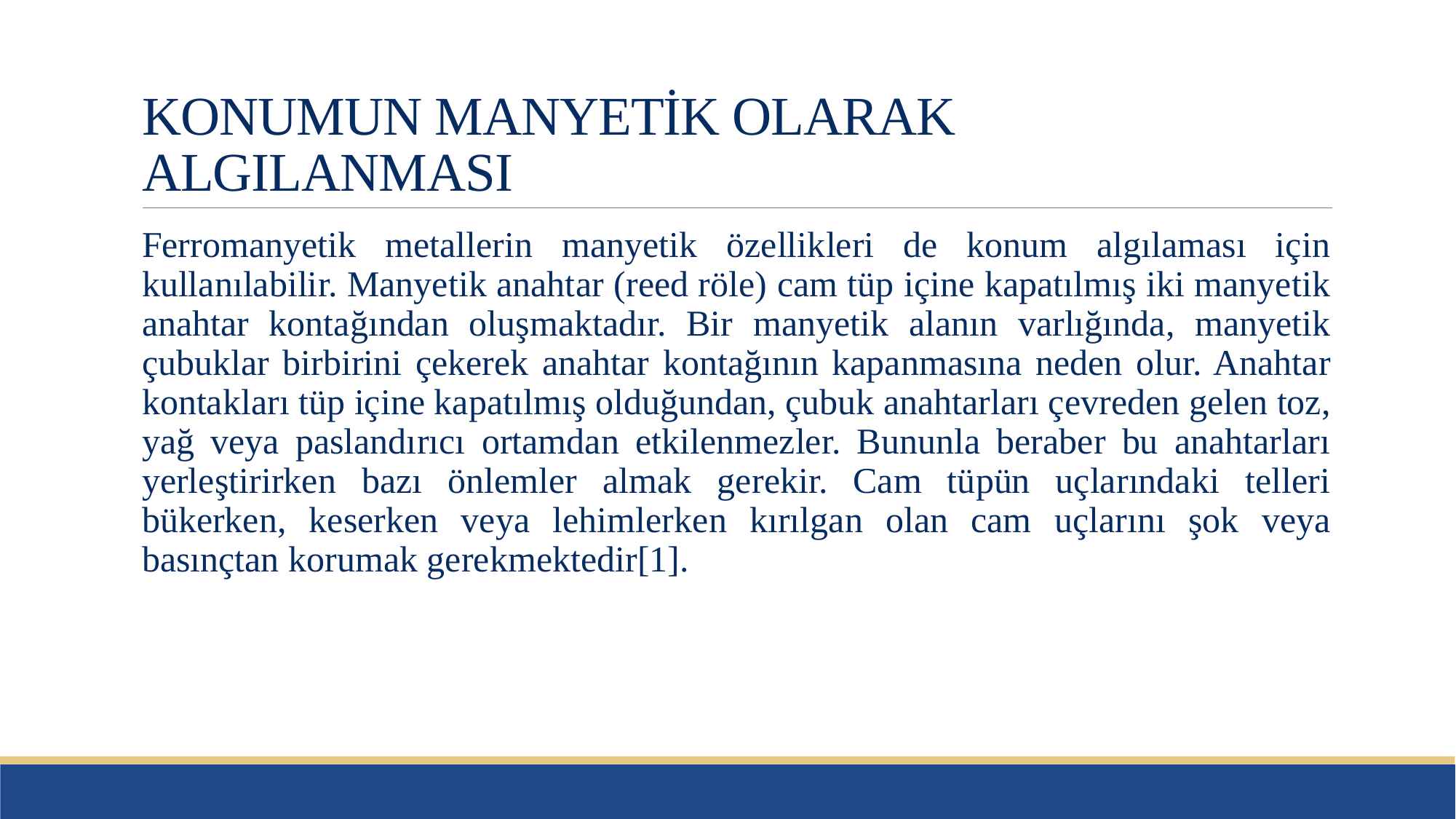

# KONUMUN MANYETİK OLARAK ALGILANMASI
Ferromanyetik metallerin manyetik özellikleri de konum algılaması için kullanılabilir. Manyetik anahtar (reed röle) cam tüp içine kapatılmış iki manyetik anahtar kontağından oluşmaktadır. Bir manyetik alanın varlığında, manyetik çubuklar birbirini çekerek anahtar kontağının kapanmasına neden olur. Anahtar kontakları tüp içine kapatılmış olduğundan, çubuk anahtarları çevreden gelen toz, yağ veya paslandırıcı ortamdan etkilenmezler. Bununla beraber bu anahtarları yerleştirirken bazı önlemler almak gerekir. Cam tüpün uçlarındaki telleri bükerken, keserken veya lehimlerken kırılgan olan cam uçlarını şok veya basınçtan korumak gerekmektedir[1].